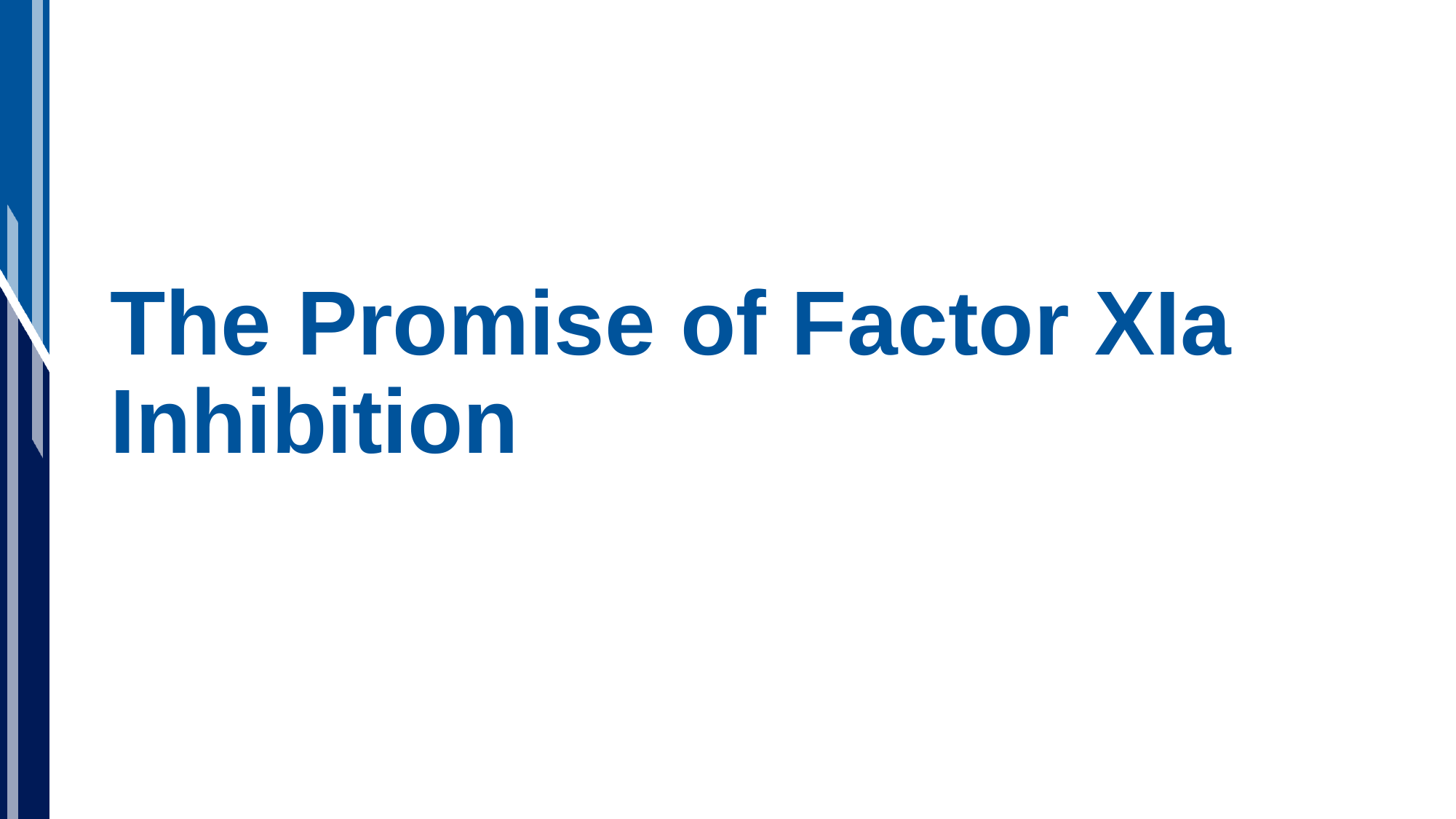

# The Promise of Factor XIa Inhibition